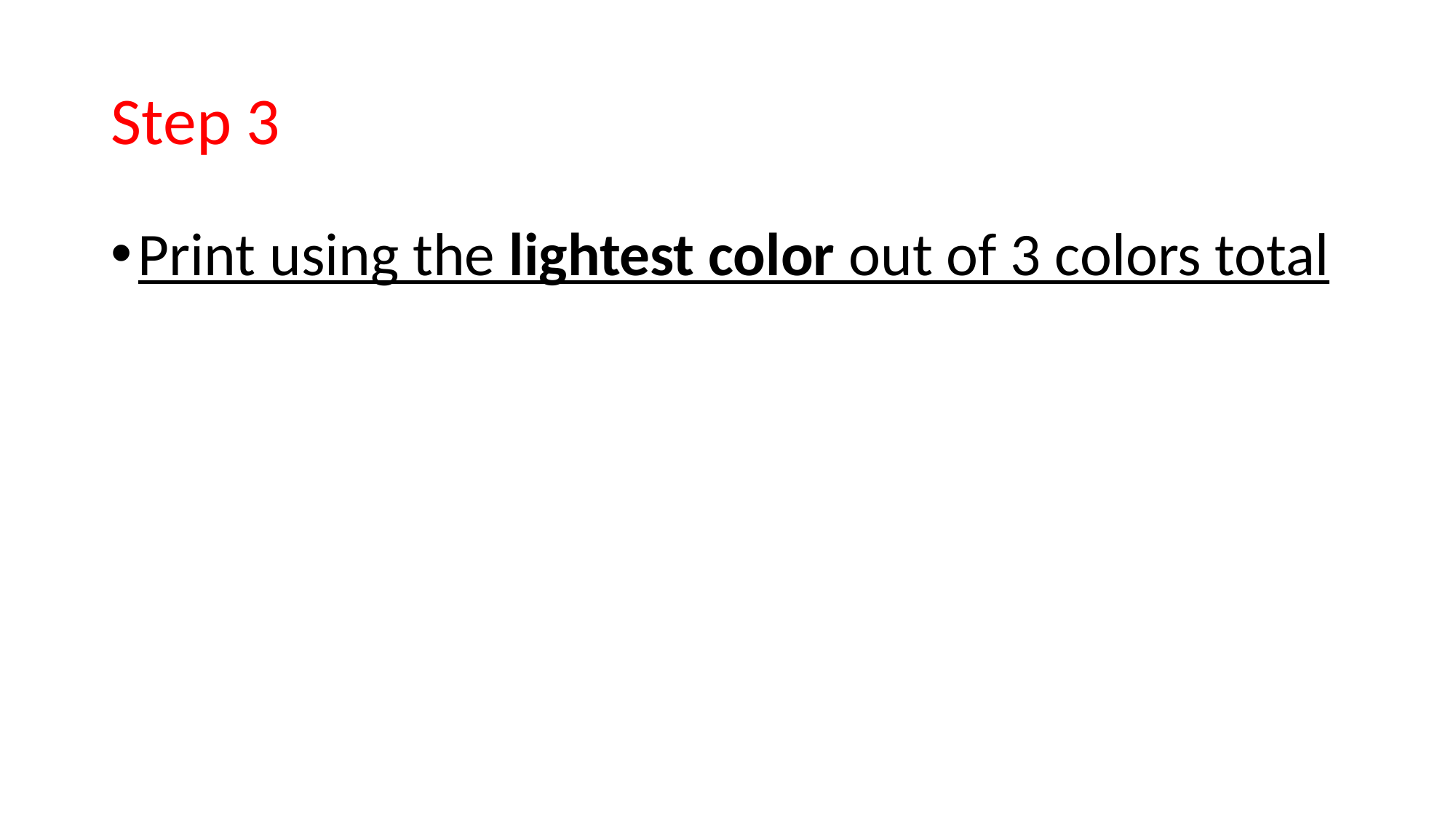

# Step 3
Print using the lightest color out of 3 colors total